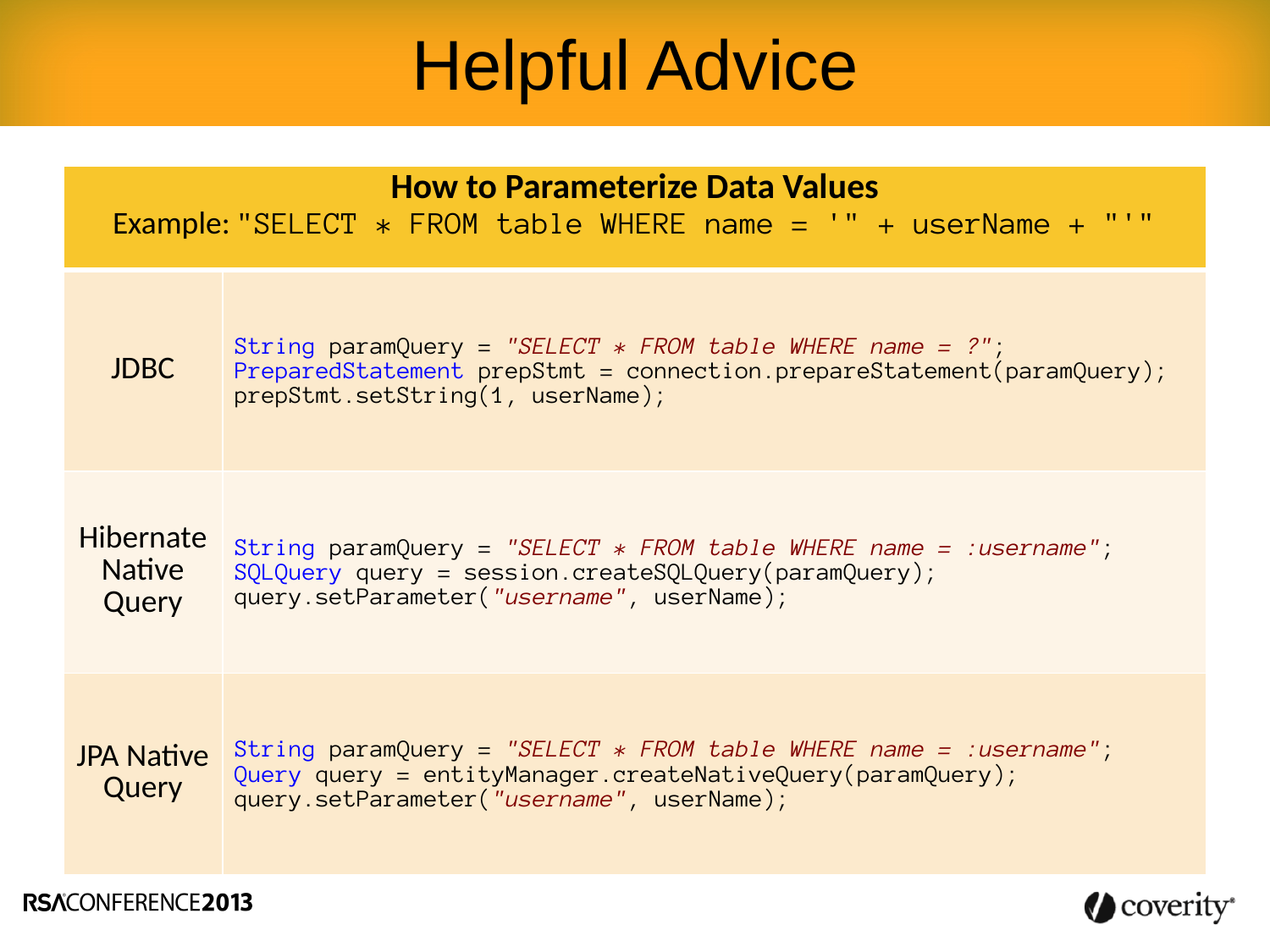

Helpful Advice
| How to Parameterize Data Values Example: "SELECT \* FROM table WHERE name = '" + userName + "'" |  |
| --- | --- |
| JDBC | String paramQuery = "SELECT \* FROM table WHERE name = ?"; PreparedStatement prepStmt = connection.prepareStatement(paramQuery); prepStmt.setString(1, userName); |
| Hibernate Native Query | String paramQuery = "SELECT \* FROM table WHERE name = :username"; SQLQuery query = session.createSQLQuery(paramQuery); query.setParameter("username", userName); |
| JPA Native Query | String paramQuery = "SELECT \* FROM table WHERE name = :username"; Query query = entityManager.createNativeQuery(paramQuery); query.setParameter("username", userName); |